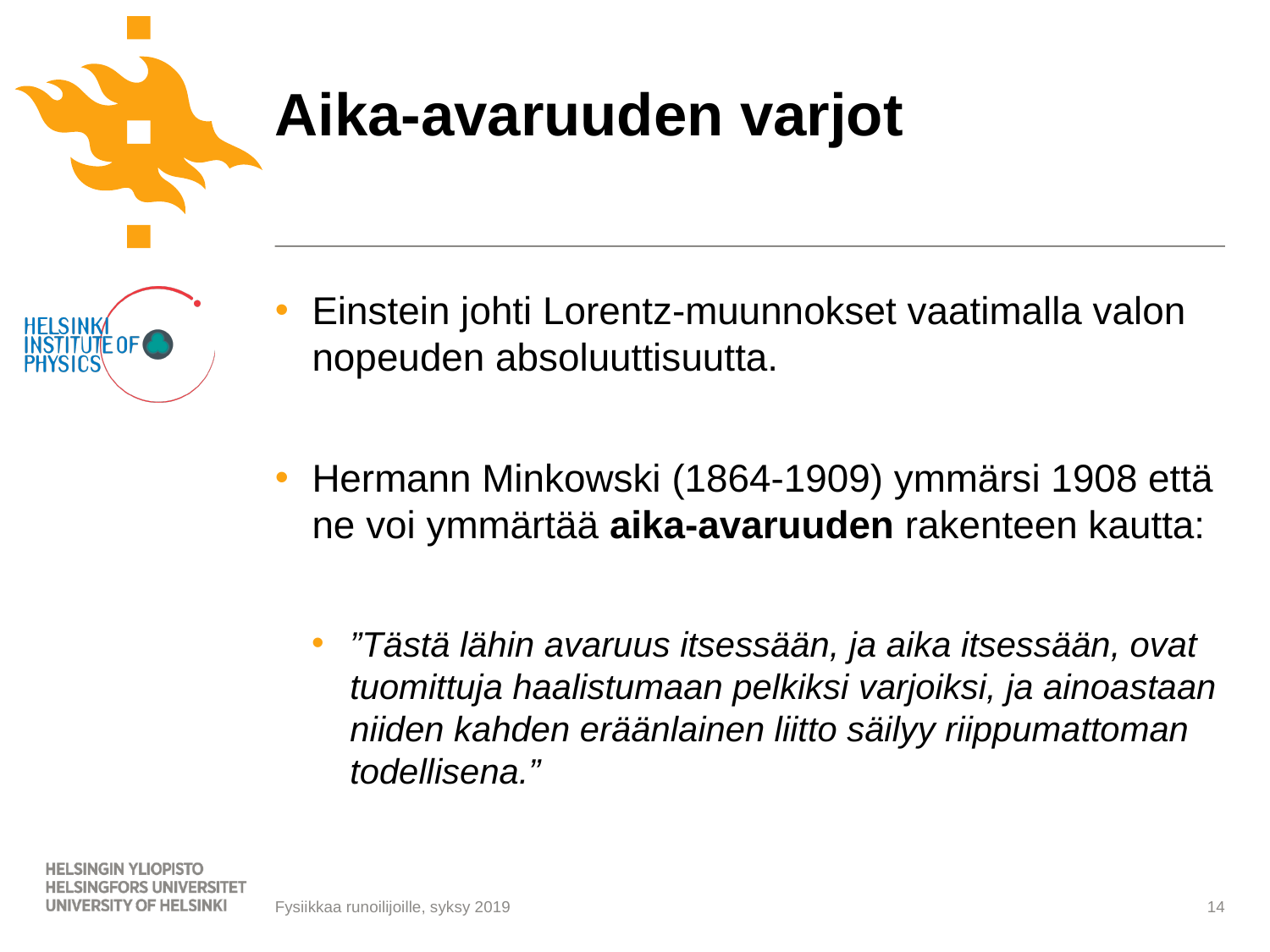

# Aika-avaruuden varjot
Einstein johti Lorentz-muunnokset vaatimalla valon nopeuden absoluuttisuutta.

Hermann Minkowski (1864-1909) ymmärsi 1908 että ne voi ymmärtää aika-avaruuden rakenteen kautta:

”Tästä lähin avaruus itsessään, ja aika itsessään, ovat tuomittuja haalistumaan pelkiksi varjoiksi, ja ainoastaan niiden kahden eräänlainen liitto säilyy riippumattoman todellisena.”
14
Fysiikkaa runoilijoille, syksy 2019